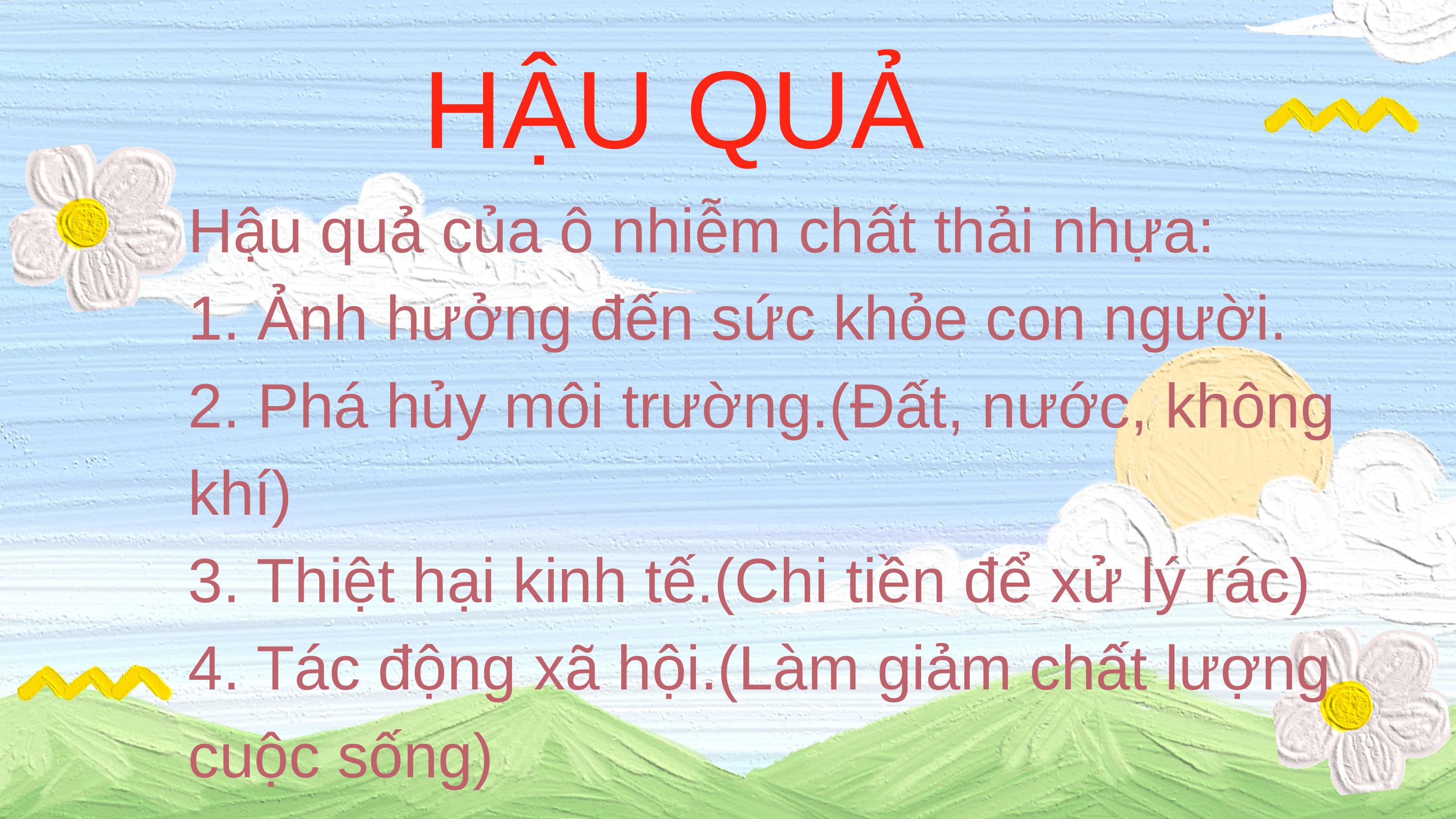

HẬU QUẢ

Hậu quả của ô nhiễm chất thải nhựa:
1. Ảnh hưởng đến sức khỏe con người.
2. Phá hủy môi trường.(Đất, nước, không khí)
3. Thiệt hại kinh tế.(Chi tiền để xử lý rác)
4. Tác động xã hội.(Làm giảm chất lượng cuộc sống)